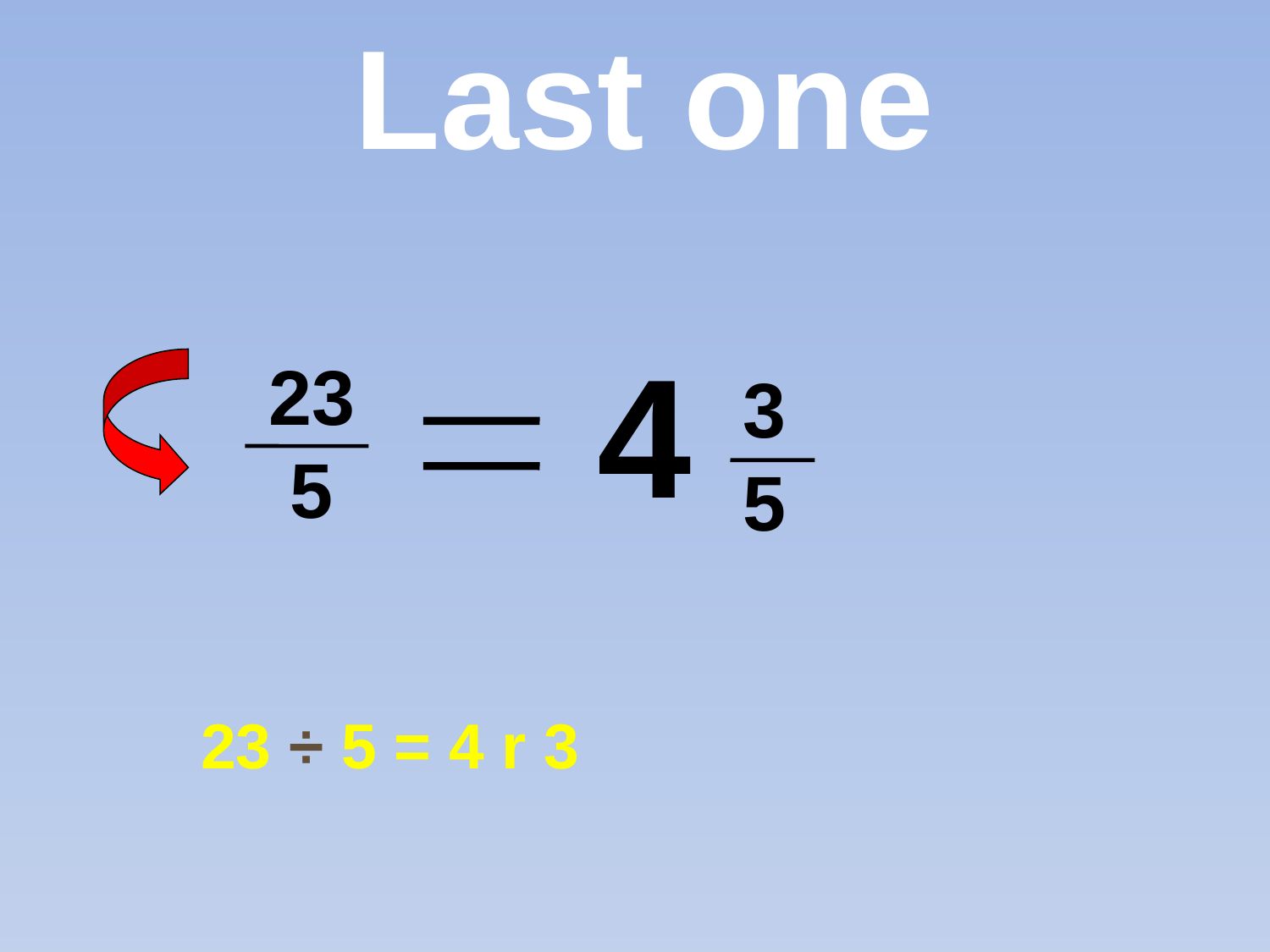

Last one
4
23
 5
3
5

23 ÷ 5 = 4 r 3